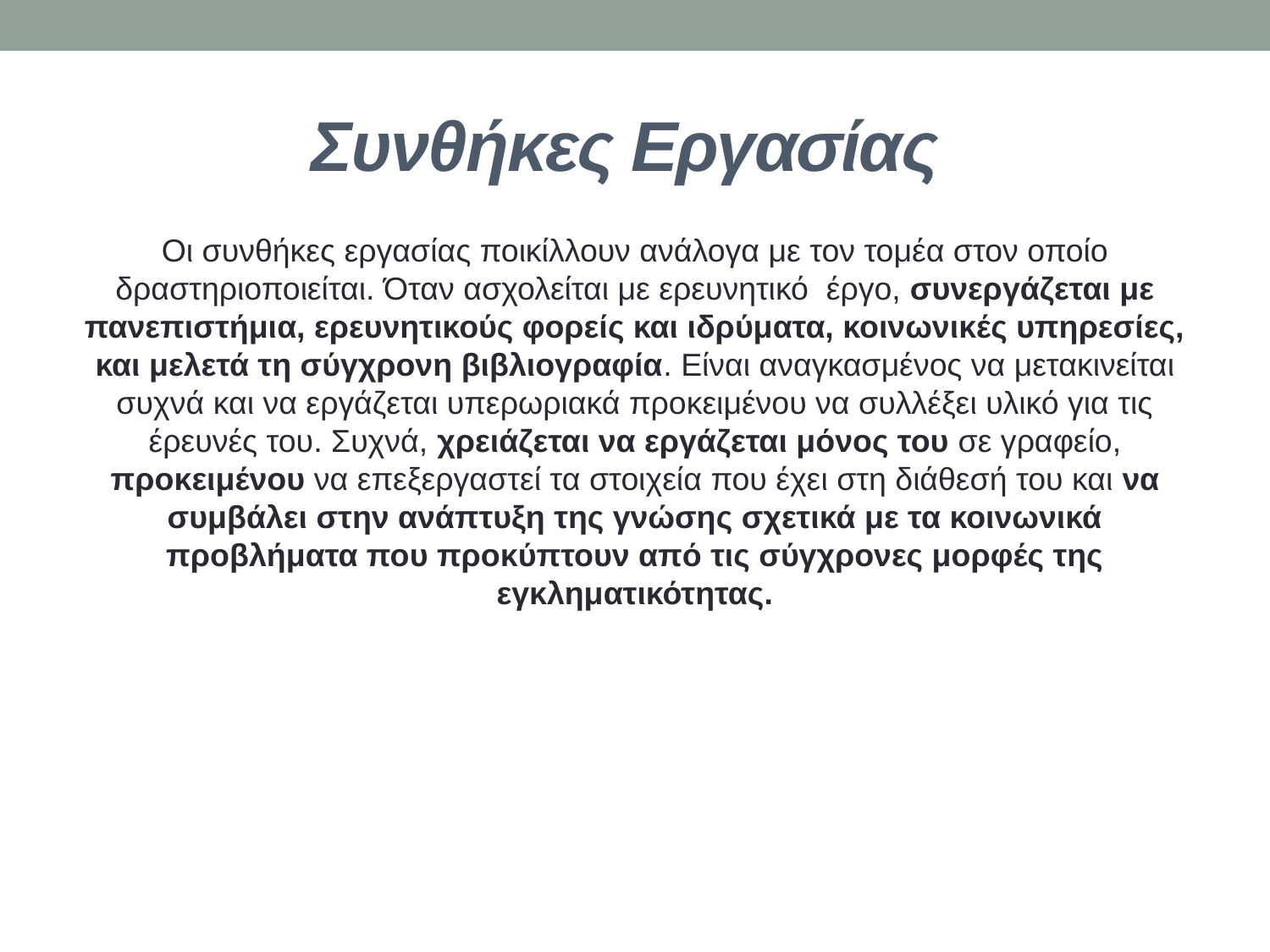

# Συνθήκες Εργασίας
Οι συνθήκες εργασίας ποικίλλουν ανάλογα με τον τομέα στον οποίο δραστηριοποιείται. Όταν ασχολείται με ερευνητικό  έργο, συνεργάζεται με πανεπιστήμια, ερευνητικούς φορείς και ιδρύματα, κοινωνικές υπηρεσίες, και μελετά τη σύγχρονη βιβλιογραφία. Είναι αναγκασμένος να μετακινείται συχνά και να εργάζεται υπερωριακά προκειμένου να συλλέξει υλικό για τις έρευνές του. Συχνά, χρειάζεται να εργάζεται μόνος του σε γραφείο, προκειμένου να επεξεργαστεί τα στοιχεία που έχει στη διάθεσή του και να συμβάλει στην ανάπτυξη της γνώσης σχετικά με τα κοινωνικά προβλήματα που προκύπτουν από τις σύγχρονες μορφές της εγκληματικότητας.